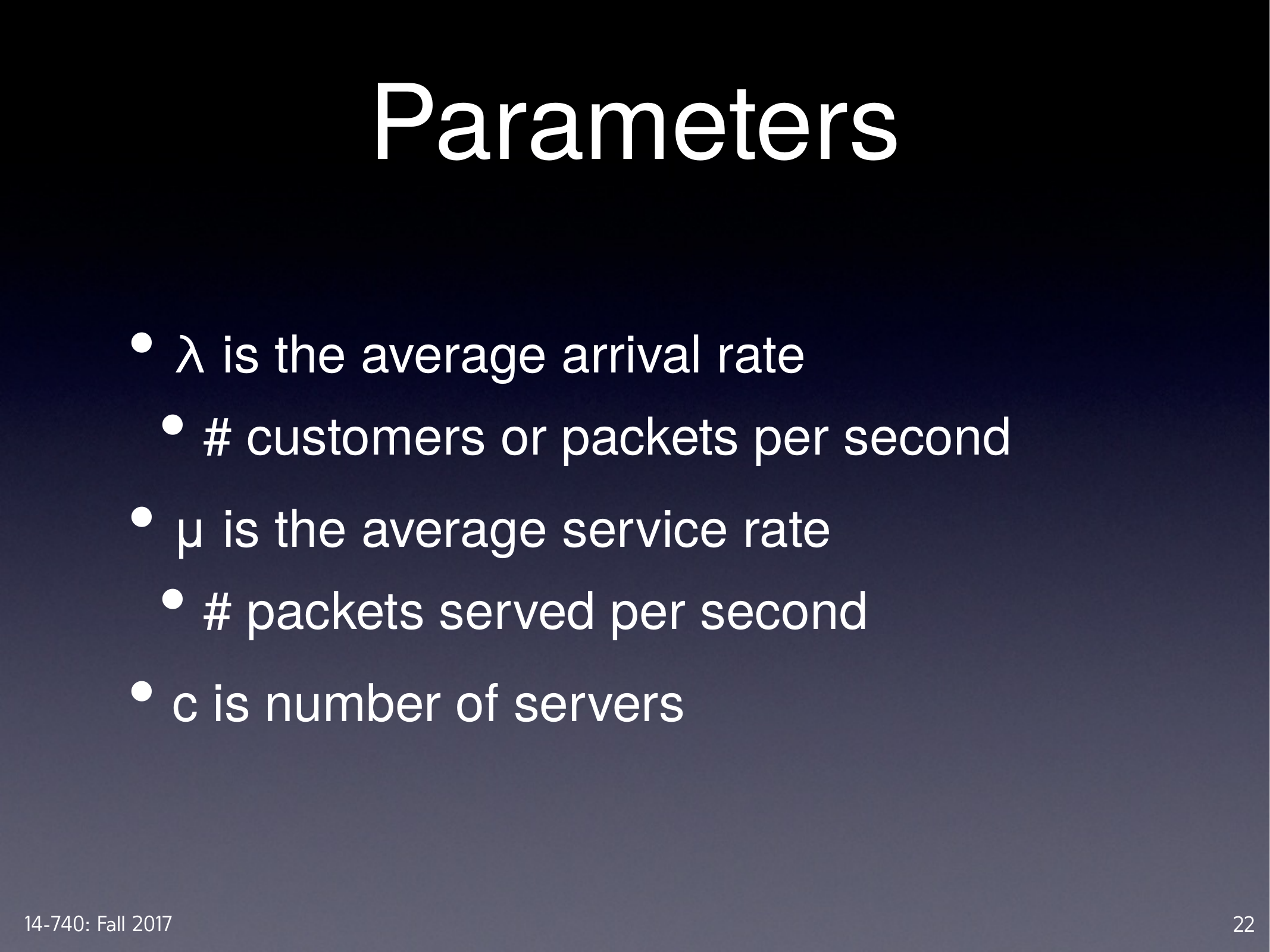

# Parameters
λ is the average arrival rate
# customers or packets per second
μ is the average service rate
# packets served per second
c is number of servers
22